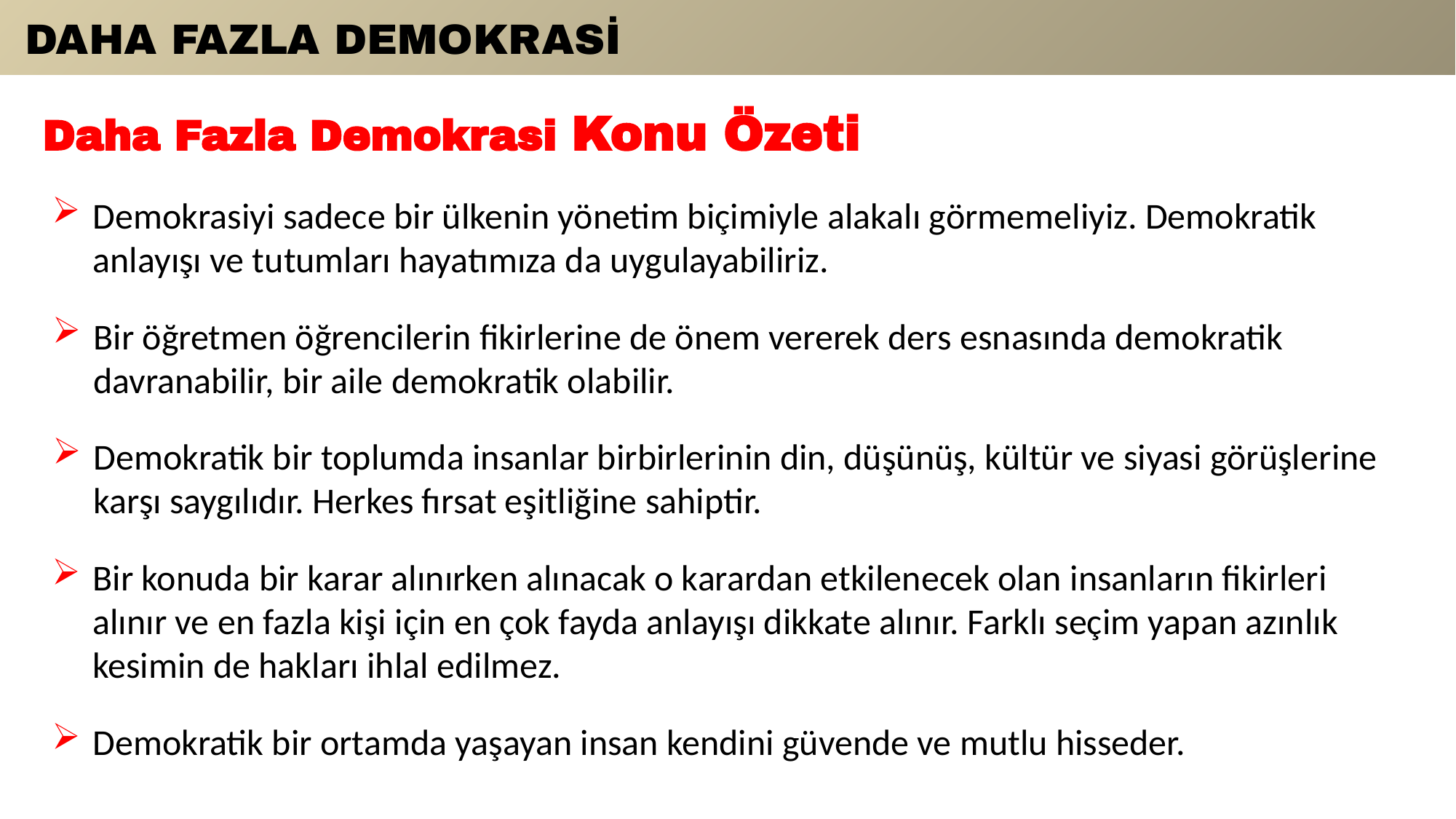

DAHA FAZLA DEMOKRASİ
Daha Fazla Demokrasi Konu Özeti
Demokrasiyi sadece bir ülkenin yönetim biçimiyle alakalı görmemeliyiz. Demokratik
anlayışı ve tutumları hayatımıza da uygulayabiliriz.
Bir öğretmen öğrencilerin fikirlerine de önem vererek ders esnasında demokratik
davranabilir, bir aile demokratik olabilir.
Demokratik bir toplumda insanlar birbirlerinin din, düşünüş, kültür ve siyasi görüşlerine
karşı saygılıdır. Herkes fırsat eşitliğine sahiptir.
Bir konuda bir karar alınırken alınacak o karardan etkilenecek olan insanların fikirleri
alınır ve en fazla kişi için en çok fayda anlayışı dikkate alınır. Farklı seçim yapan azınlık
kesimin de hakları ihlal edilmez.
Demokratik bir ortamda yaşayan insan kendini güvende ve mutlu hisseder.